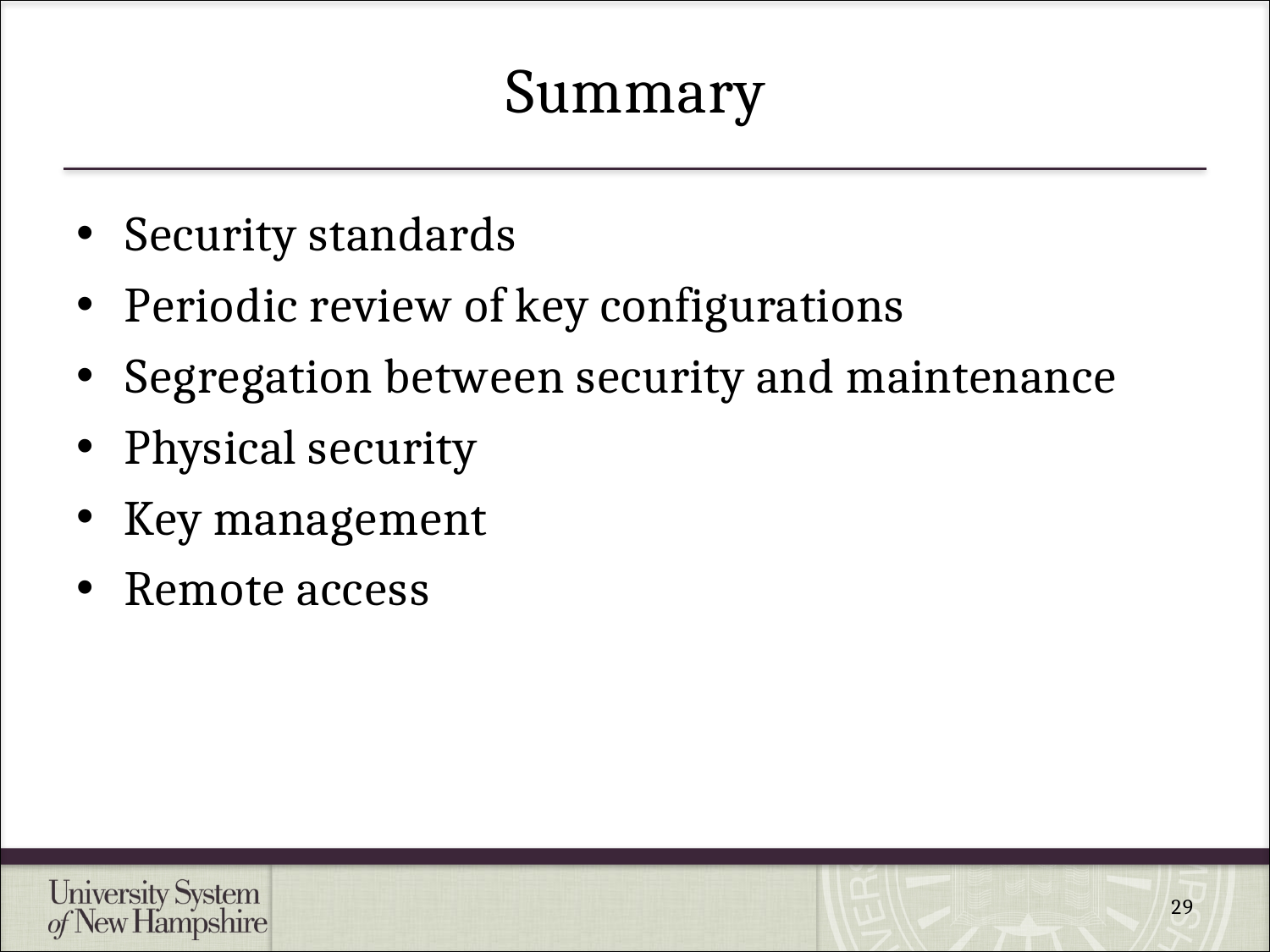

# Summary
Security standards
Periodic review of key configurations
Segregation between security and maintenance
Physical security
Key management
Remote access